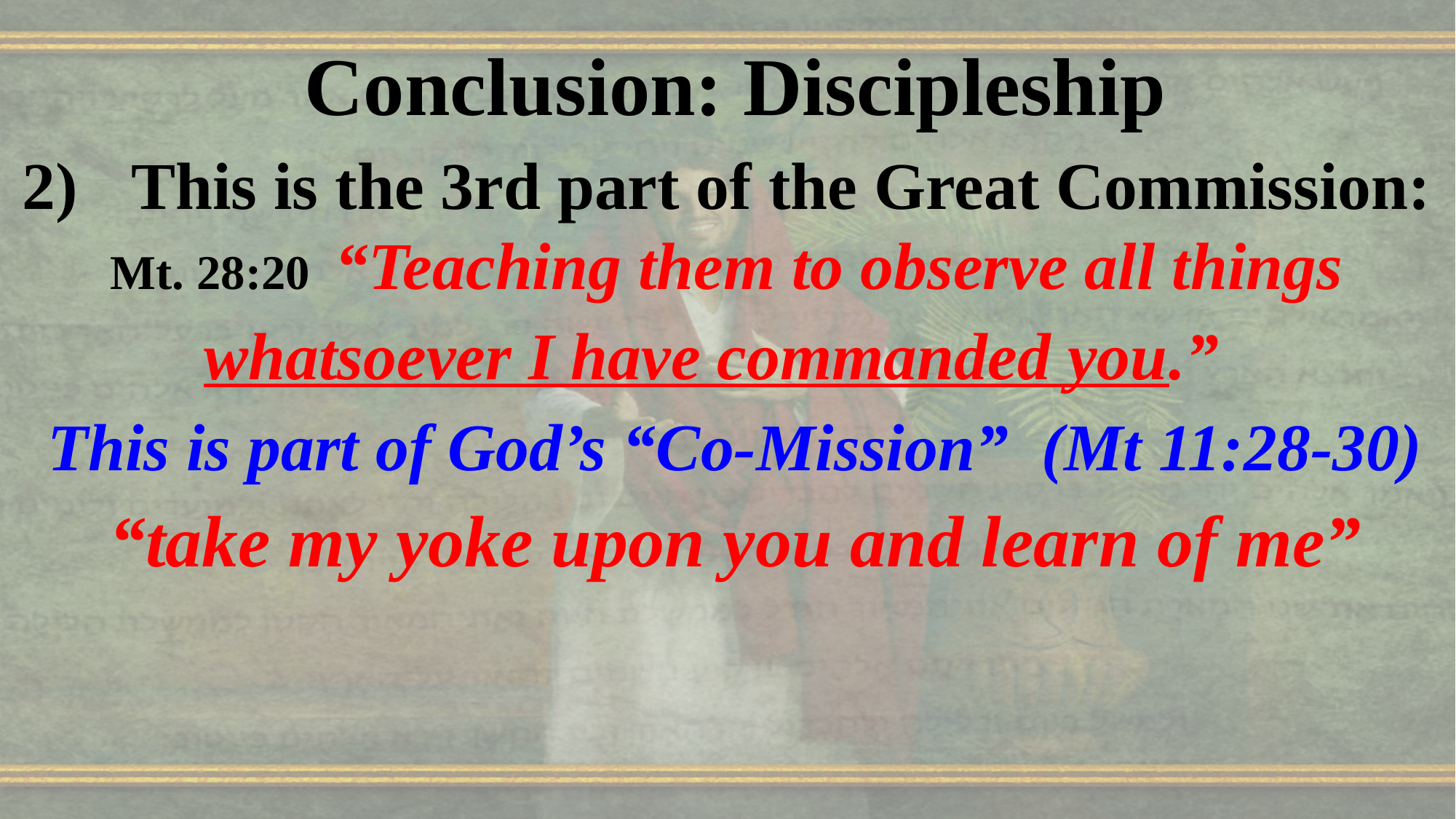

Conclusion: Discipleship
2)	This is the 3rd part of the Great Commission:  Mt. 28:20  “Teaching them to observe all things
           whatsoever I have commanded you.”
This is part of God’s “Co-Mission”  (Mt 11:28-30)
“take my yoke upon you and learn of me”